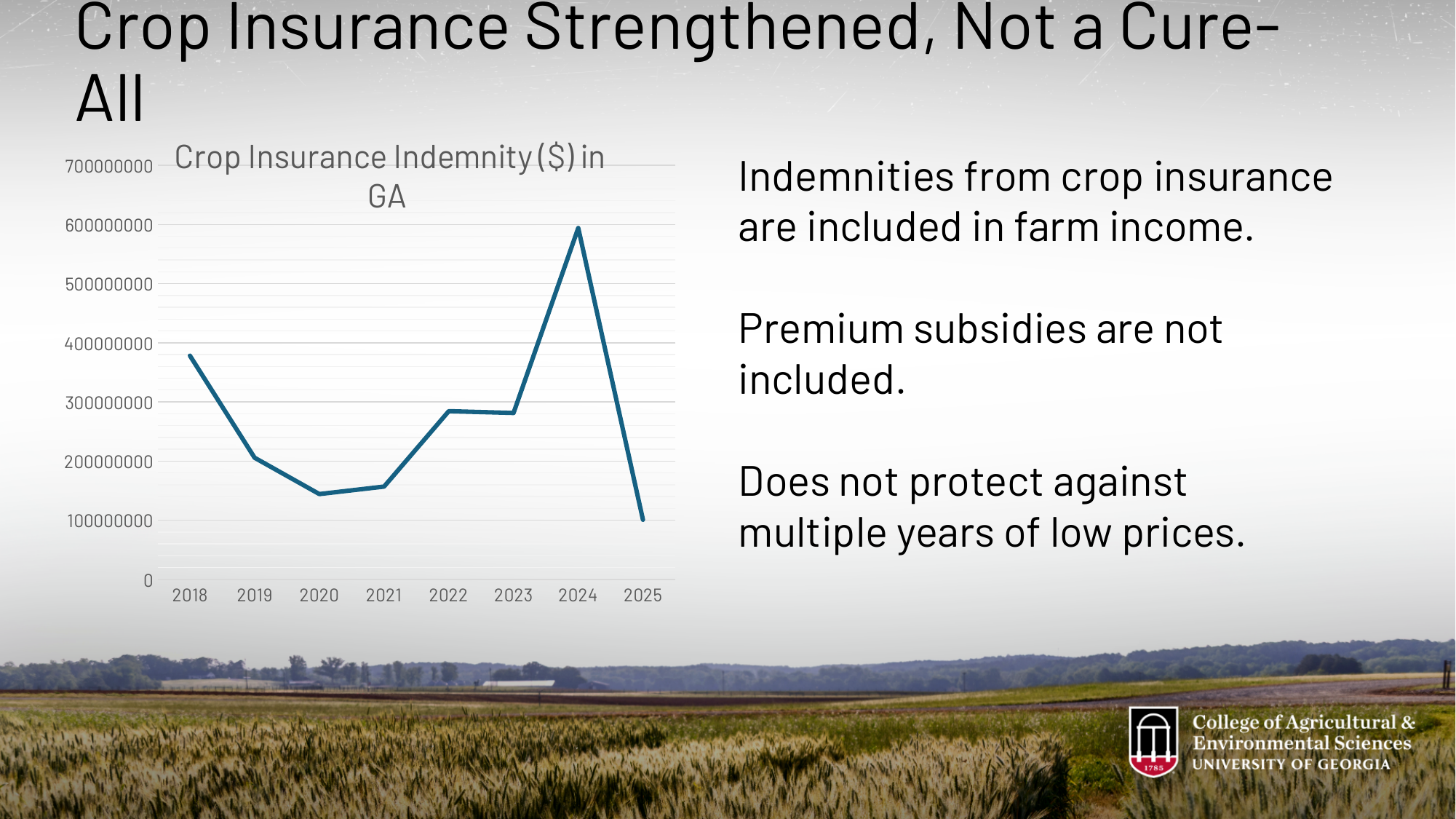

# Crop Insurance Strengthened, Not a Cure-All

### Chart:  Crop Insurance Indemnity ($) in GA

| Category | Indemnity ($) |
|---|---|
| 2018 | 378121910.0 |
| 2019 | 205558451.0 |
| 2020 | 144169344.0 |
| 2021 | 156820910.0 |
| 2022 | 284310058.0 |
| 2023 | 281201826.0 |
| 2024 | 593916504.0 |
| 2025 | 100761820.0 |
Indemnities from crop insurance are included in farm income.

Premium subsidies are not included.

Does not protect against multiple years of low prices.